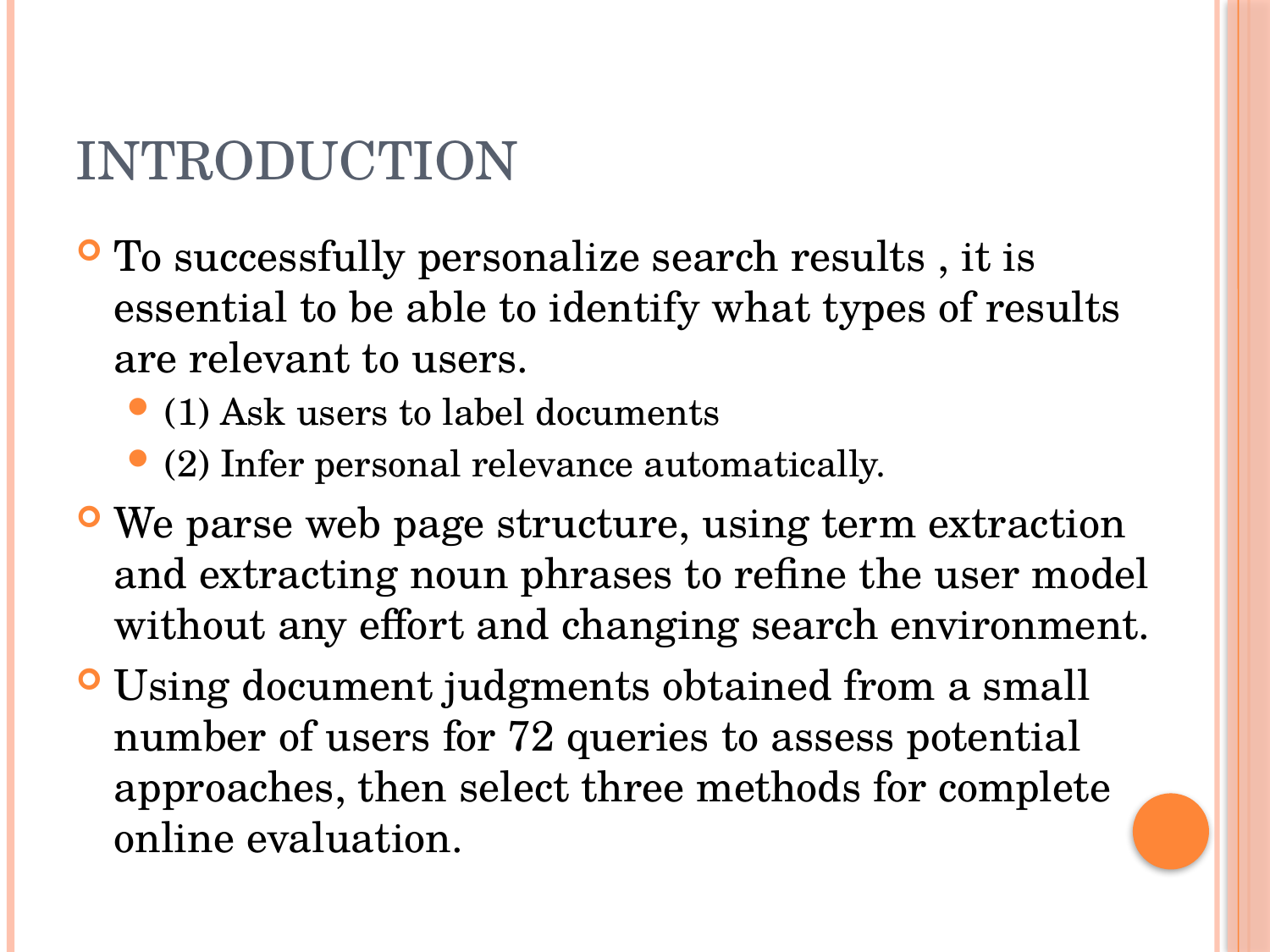

# Introduction
To successfully personalize search results , it is essential to be able to identify what types of results are relevant to users.
(1) Ask users to label documents
(2) Infer personal relevance automatically.
We parse web page structure, using term extraction and extracting noun phrases to refine the user model without any effort and changing search environment.
Using document judgments obtained from a small number of users for 72 queries to assess potential approaches, then select three methods for complete online evaluation.